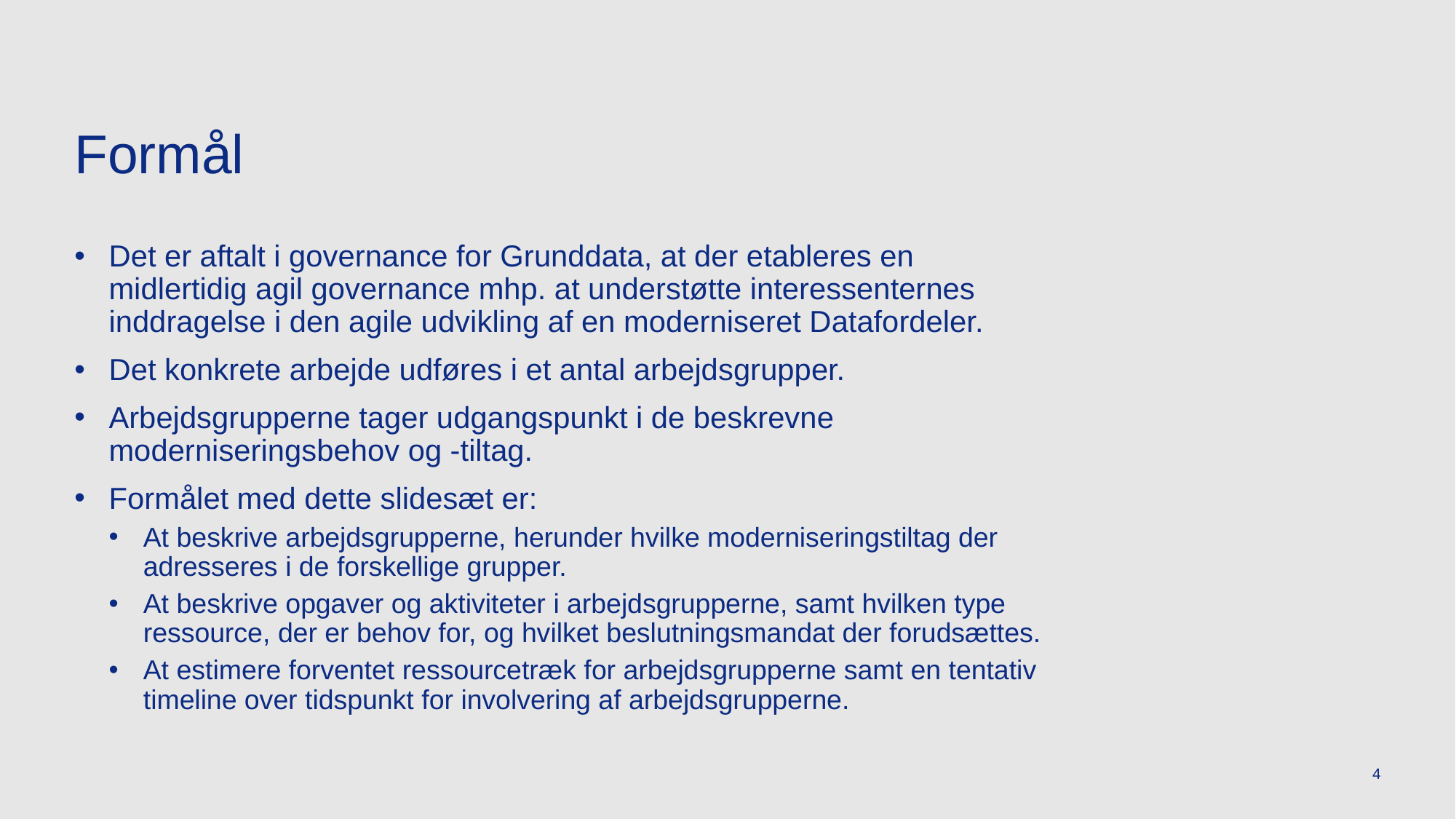

# Formål
Det er aftalt i governance for Grunddata, at der etableres en midlertidig agil governance mhp. at understøtte interessenternes inddragelse i den agile udvikling af en moderniseret Datafordeler.
Det konkrete arbejde udføres i et antal arbejdsgrupper.
Arbejdsgrupperne tager udgangspunkt i de beskrevne moderniseringsbehov og -tiltag.
Formålet med dette slidesæt er:
At beskrive arbejdsgrupperne, herunder hvilke moderniseringstiltag der adresseres i de forskellige grupper.
At beskrive opgaver og aktiviteter i arbejdsgrupperne, samt hvilken type ressource, der er behov for, og hvilket beslutningsmandat der forudsættes.
At estimere forventet ressourcetræk for arbejdsgrupperne samt en tentativ timeline over tidspunkt for involvering af arbejdsgrupperne.

4